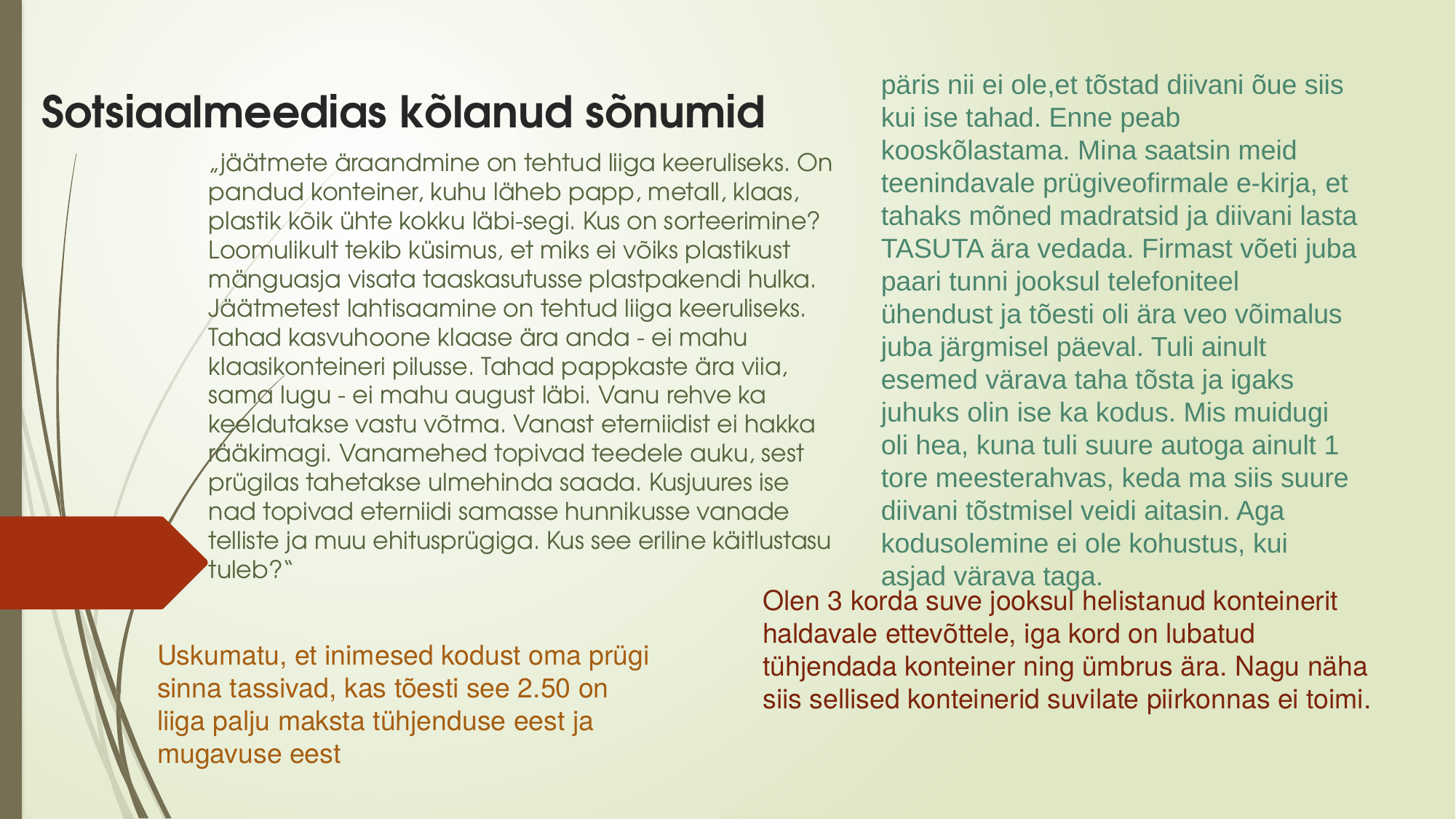

# Sotsiaalmeedias kõlanud sõnumid
päris nii ei ole,et tõstad diivani õue siis kui ise tahad. Enne peab kooskõlastama. Mina saatsin meid teenindavale prügiveofirmale e-kirja, et tahaks mõned madratsid ja diivani lasta TASUTA ära vedada. Firmast võeti juba paari tunni jooksul telefoniteel ühendust ja tõesti oli ära veo võimalus juba järgmisel päeval. Tuli ainult esemed värava taha tõsta ja igaks juhuks olin ise ka kodus. Mis muidugi oli hea, kuna tuli suure autoga ainult 1 tore meesterahvas, keda ma siis suure diivani tõstmisel veidi aitasin. Aga kodusolemine ei ole kohustus, kui asjad värava taga.
„jäätmete äraandmine on tehtud liiga keeruliseks. On pandud konteiner, kuhu läheb papp, metall, klaas, plastik kõik ühte kokku läbi-segi. Kus on sorteerimine?  Loomulikult tekib küsimus, et miks ei võiks plastikust mänguasja visata taaskasutusse plastpakendi hulka. Jäätmetest lahtisaamine on tehtud liiga keeruliseks. Tahad kasvuhoone klaase ära anda - ei mahu klaasikonteineri pilusse. Tahad pappkaste ära viia, sama lugu - ei mahu august läbi. Vanu rehve ka keeldutakse vastu võtma. Vanast eterniidist ei hakka rääkimagi. Vanamehed topivad teedele auku, sest prügilas tahetakse ulmehinda saada. Kusjuures ise nad topivad eterniidi samasse hunnikusse vanade telliste ja muu ehitusprügiga. Kus see eriline käitlustasu tuleb?“
Olen 3 korda suve jooksul helistanud konteinerit haldavale ettevõttele, iga kord on lubatud tühjendada konteiner ning ümbrus ära. Nagu näha siis sellised konteinerid suvilate piirkonnas ei toimi.
Uskumatu, et inimesed kodust oma prügi sinna tassivad, kas tõesti see 2.50 on liiga palju maksta tühjenduse eest ja mugavuse eest